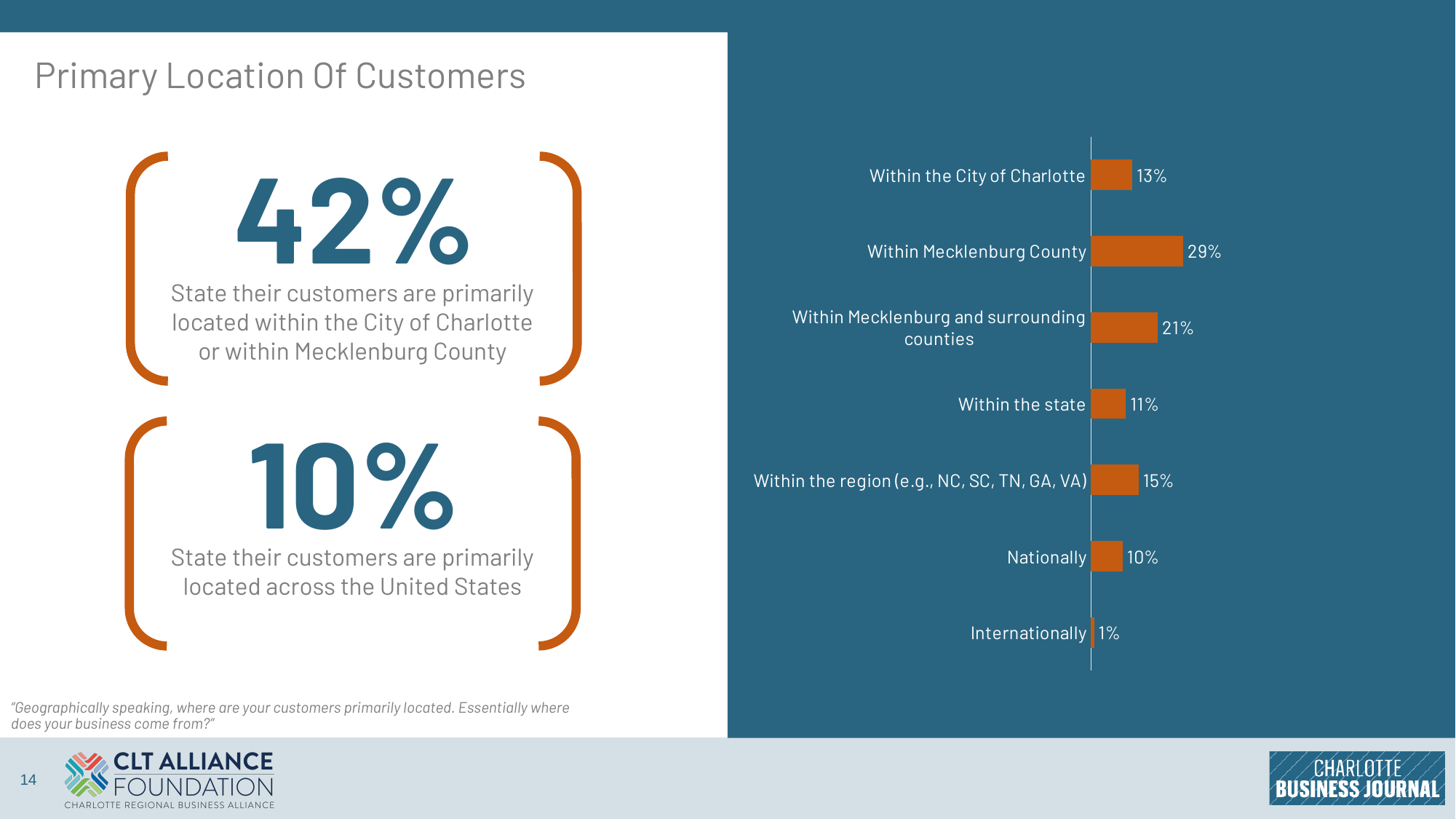

# Primary Location Of Customers

### Chart

| Category | Column1 |
|---|---|
| Internationally | 0.01 |
| Nationally | 0.1 |
| Within the region (e.g., NC, SC, TN, GA, VA) | 0.15 |
| Within the state | 0.11 |
| Within Mecklenburg and surrounding counties | 0.21 |
| Within Mecklenburg County | 0.29 |
| Within the City of Charlotte | 0.13 |
42%

State their customers are primarily located within the City of Charlotte or within Mecklenburg County
10%

State their customers are primarily located across the United States
“Geographically speaking, where are your customers primarily located. Essentially where does your business come from?”
14